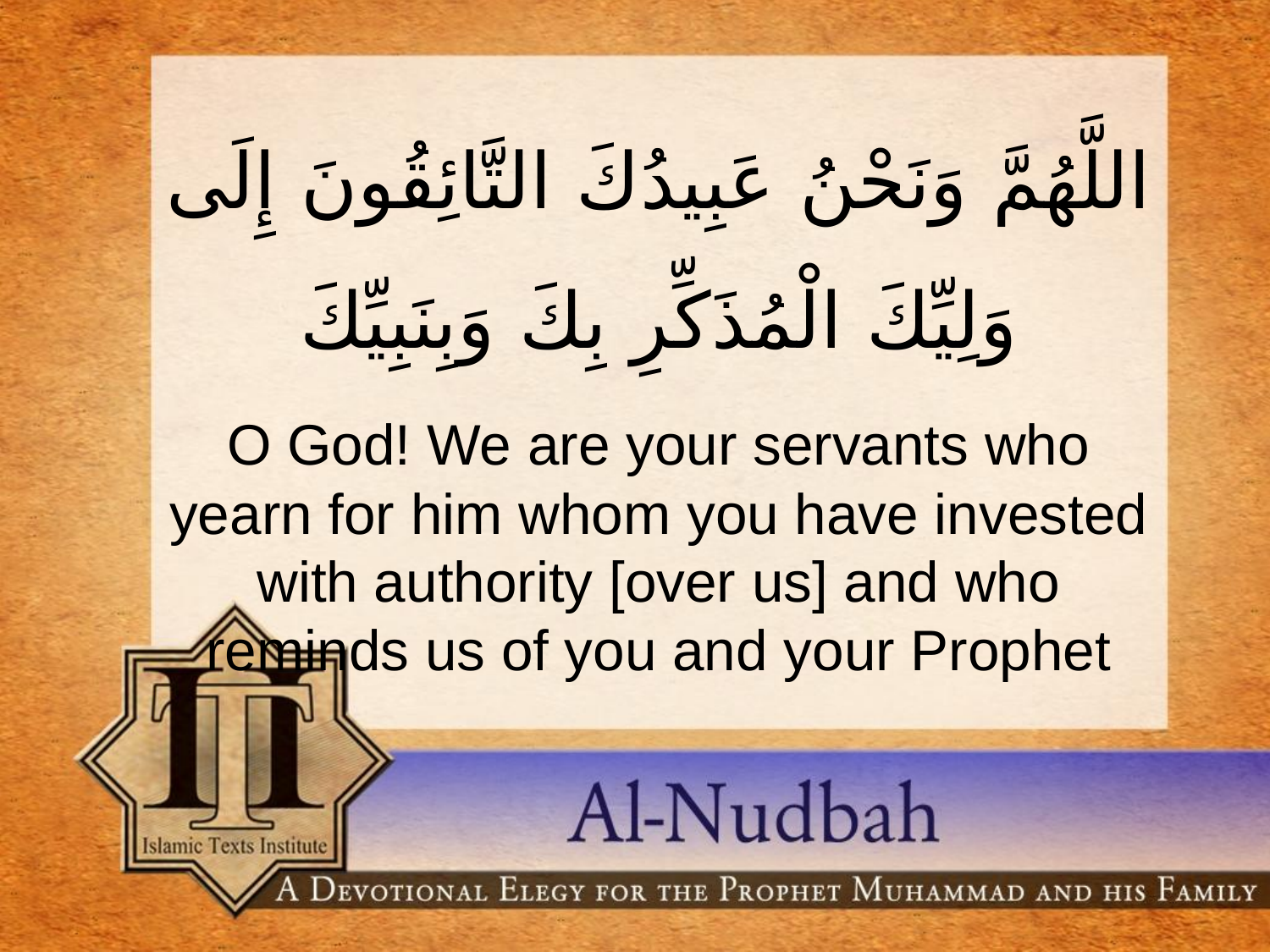

اللَّهُمَّ وَنَحْنُ عَبِيدُكَ التَّائِقُونَ إِلَى وَلِيِّكَ الْمُذَكِّرِ بِكَ وَبِنَبِيِّكَ
O God! We are your servants who yearn for him whom you have invested with authority [over us] and who reminds us of you and your Prophet